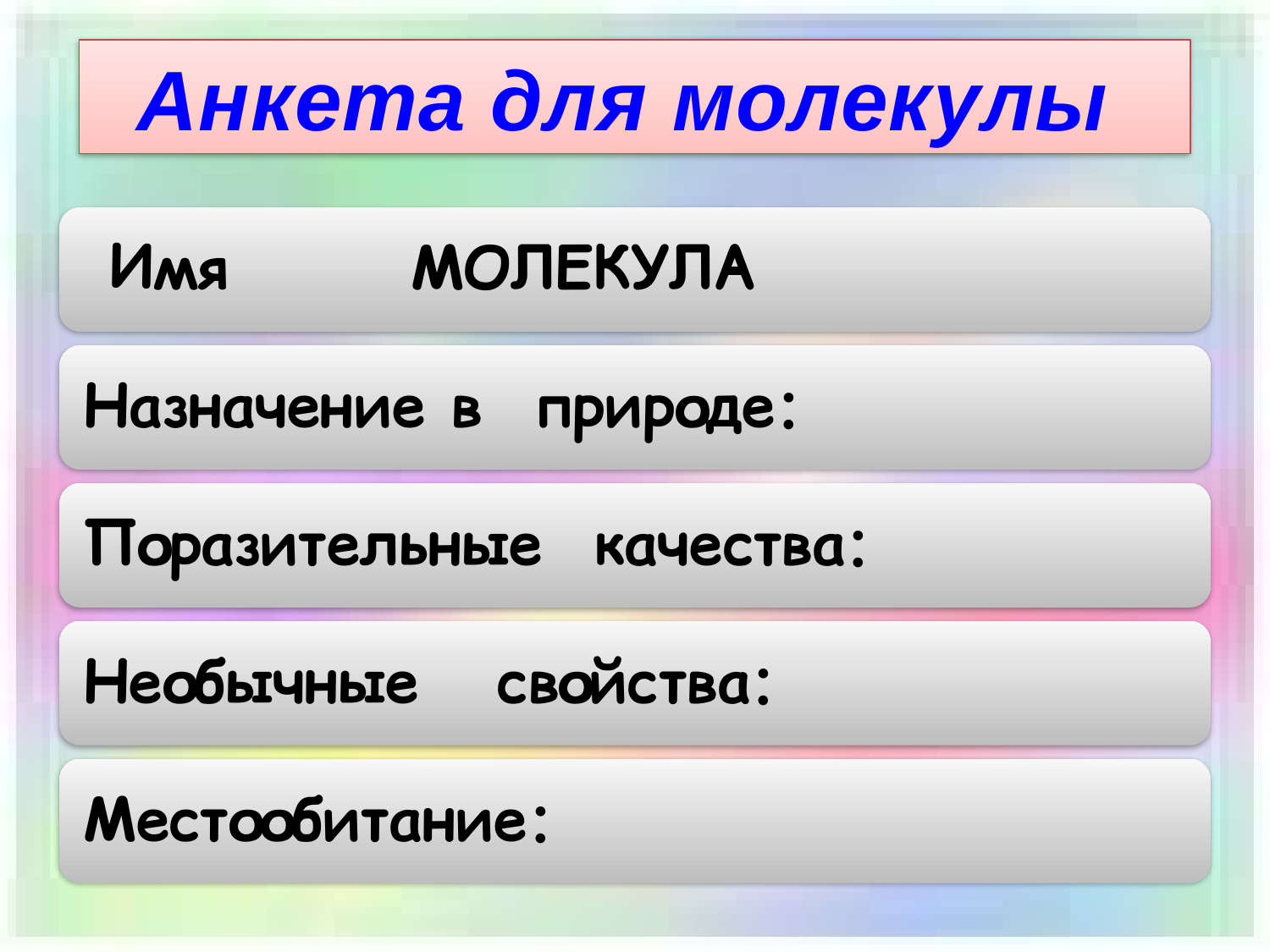

Анкета для молекулы
 Имя       МОЛЕКУЛА
Назначение в  природе:
Поразительные  качества:
Необычные   свойства:
Местообитание: